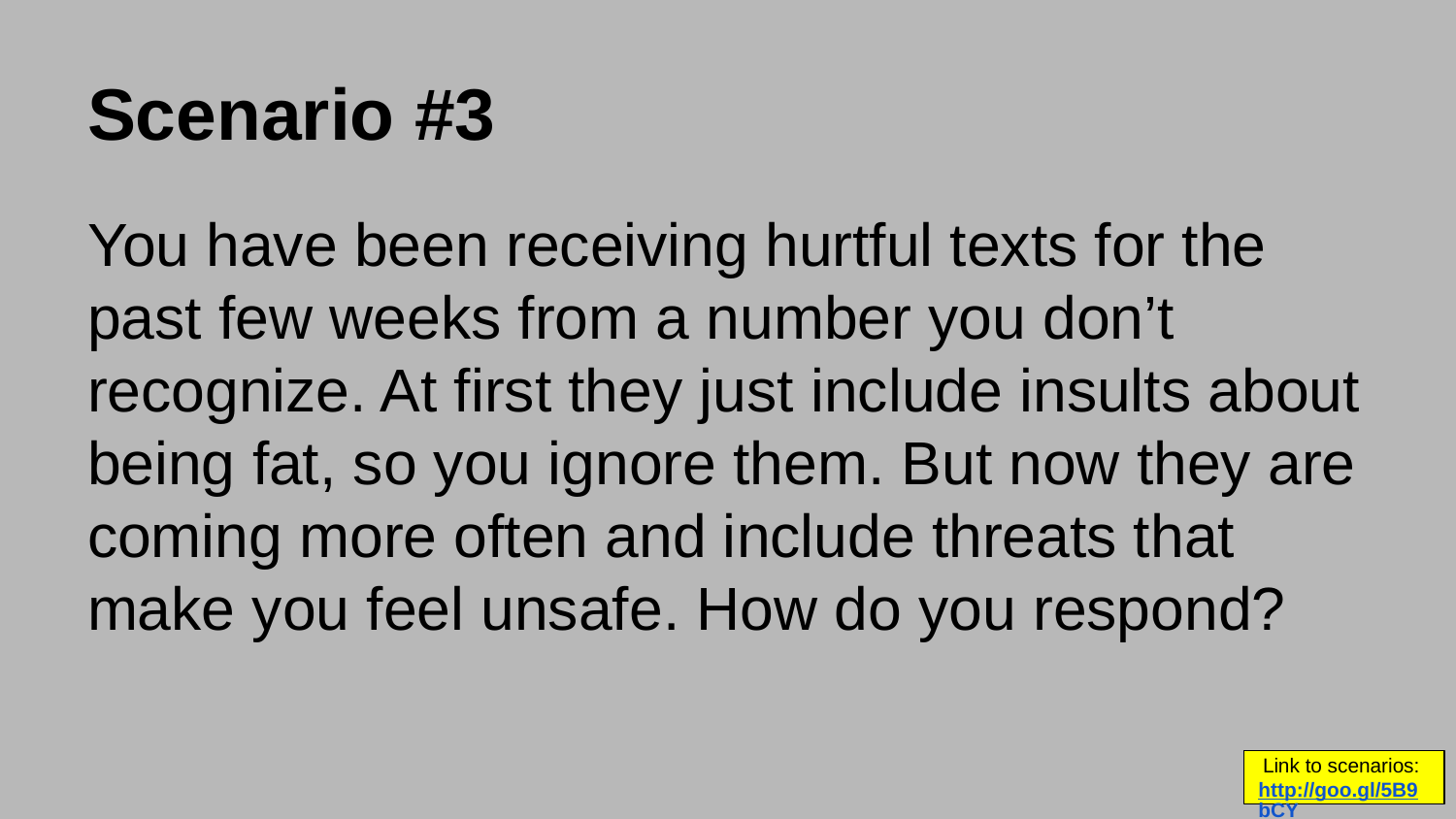

# Scenario #3
You have been receiving hurtful texts for the past few weeks from a number you don’t recognize. At first they just include insults about being fat, so you ignore them. But now they are coming more often and include threats that make you feel unsafe. How do you respond?
Link to scenarios: http://goo.gl/5B9bCY